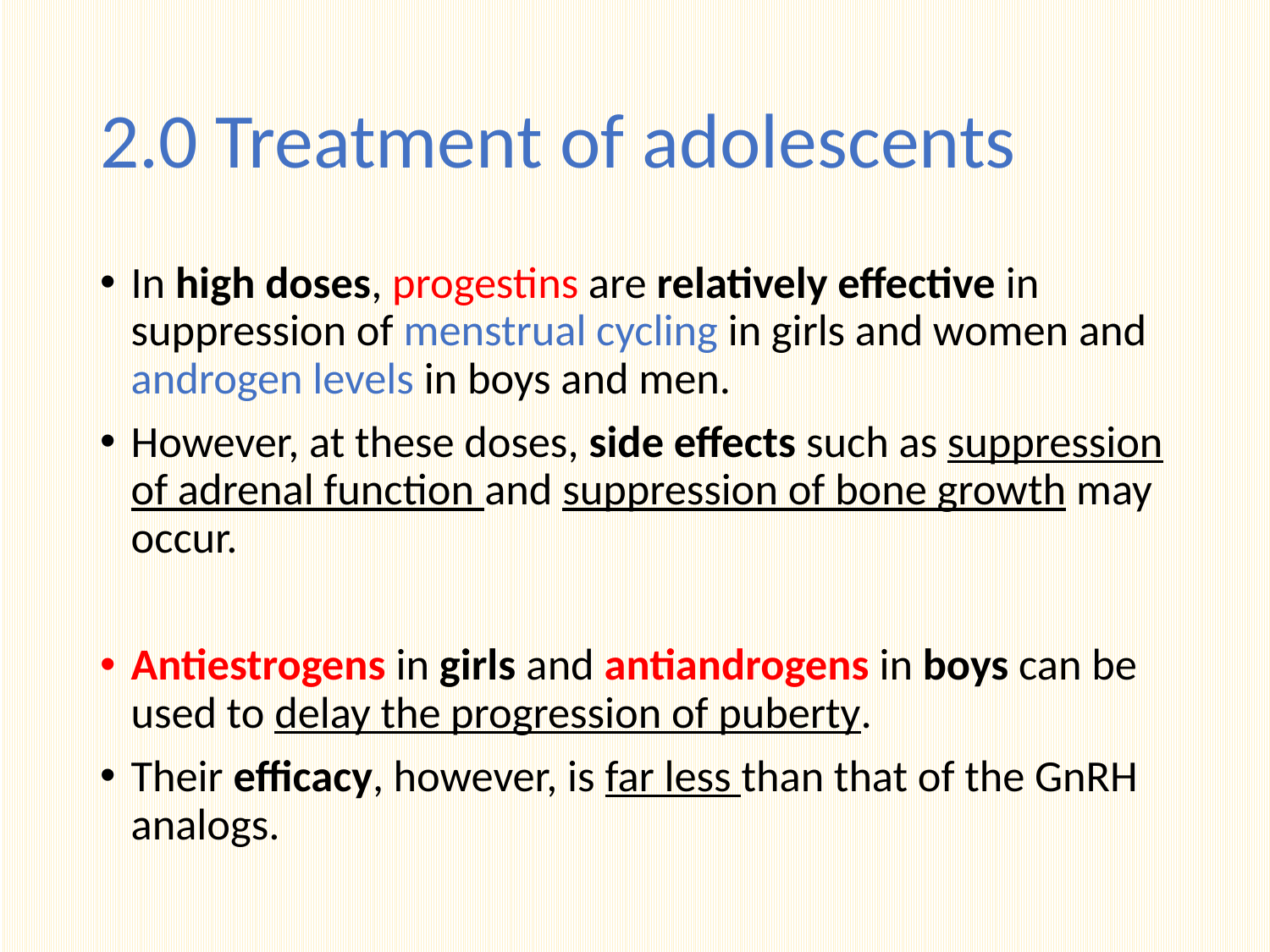

# 2.0 Treatment of adolescents
In high doses, progestins are relatively effective in suppression of menstrual cycling in girls and women and androgen levels in boys and men.
However, at these doses, side effects such as suppression of adrenal function and suppression of bone growth may occur.

Antiestrogens in girls and antiandrogens in boys can be used to delay the progression of puberty.
Their efficacy, however, is far less than that of the GnRH analogs.